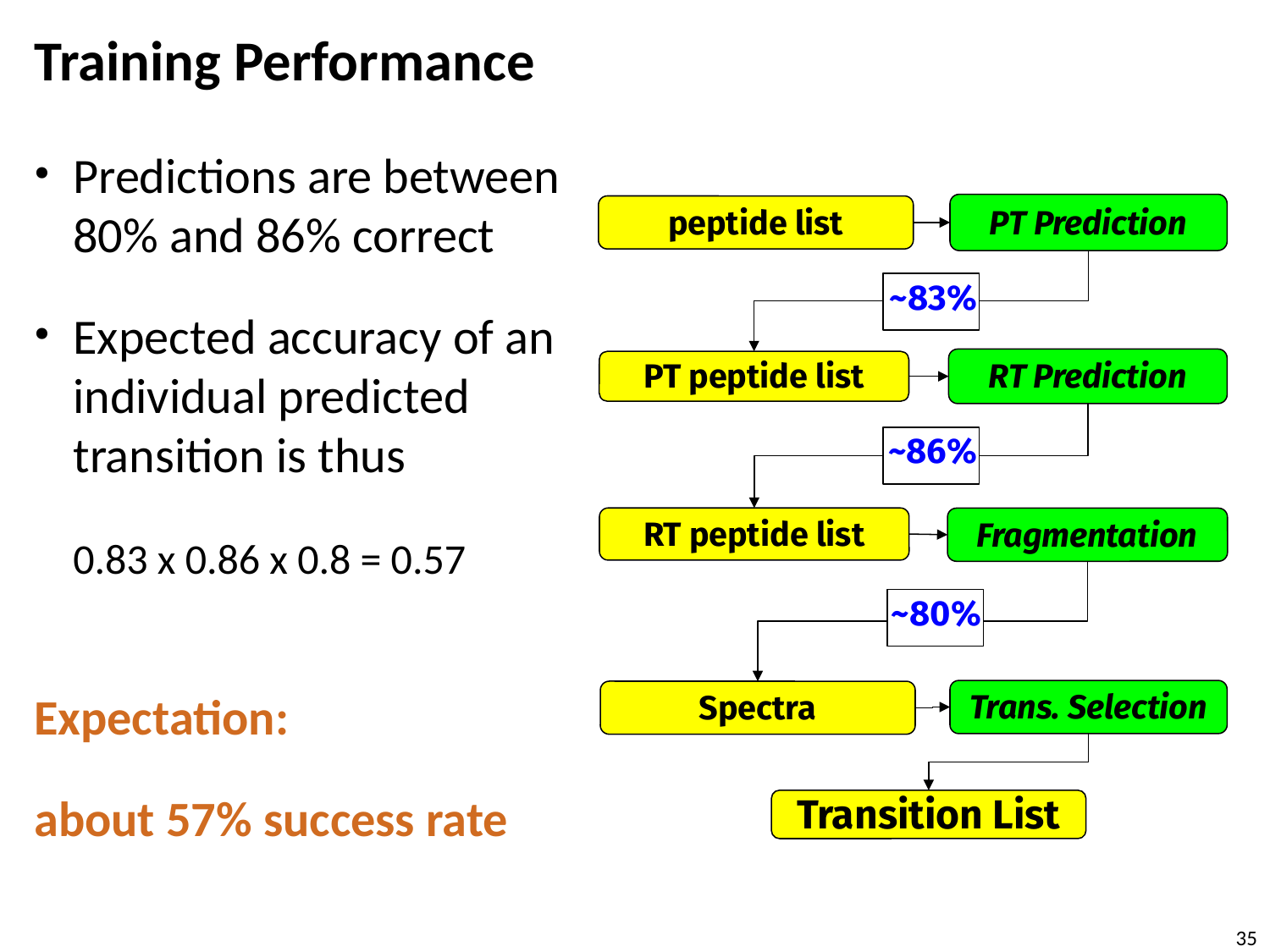

# Training Performance
Predictions are between 80% and 86% correct
Expected accuracy of an individual predicted transition is thus
	0.83 x 0.86 x 0.8 = 0.57
Expectation:
about 57% success rate

PT Prediction
peptide list
~83%
RT Prediction
PT peptide list
~86%
RT peptide list
Fragmentation
~80%
Trans. Selection
Spectra
Transition List
35